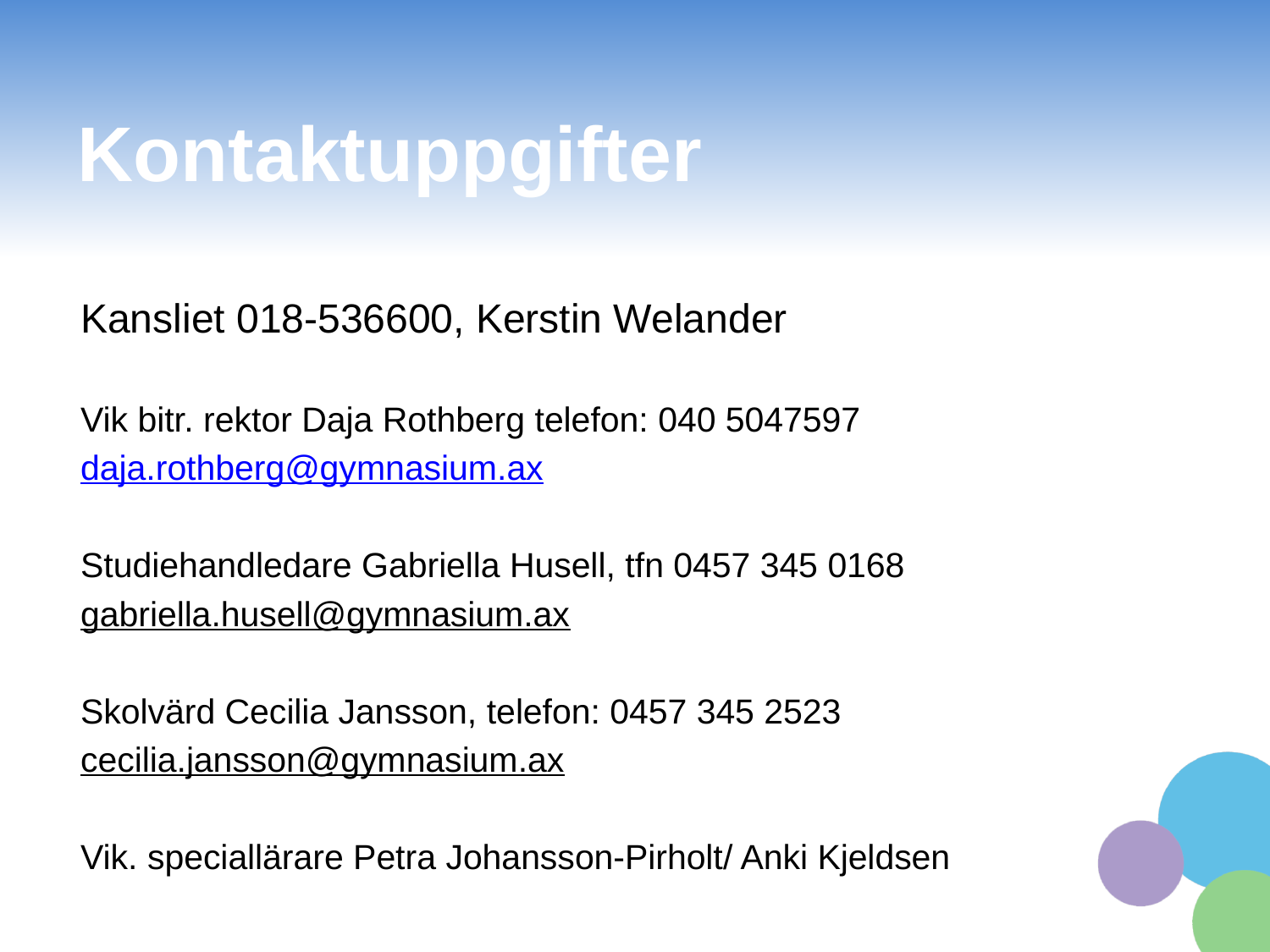

# Kontaktuppgifter
Kansliet 018-536600, Kerstin Welander

Vik bitr. rektor Daja Rothberg telefon: 040 5047597
daja.rothberg@gymnasium.ax

Studiehandledare Gabriella Husell, tfn 0457 345 0168
gabriella.husell@gymnasium.ax

Skolvärd Cecilia Jansson, telefon: 0457 345 2523
cecilia.jansson@gymnasium.ax

Vik. speciallärare Petra Johansson-Pirholt/ Anki Kjeldsen